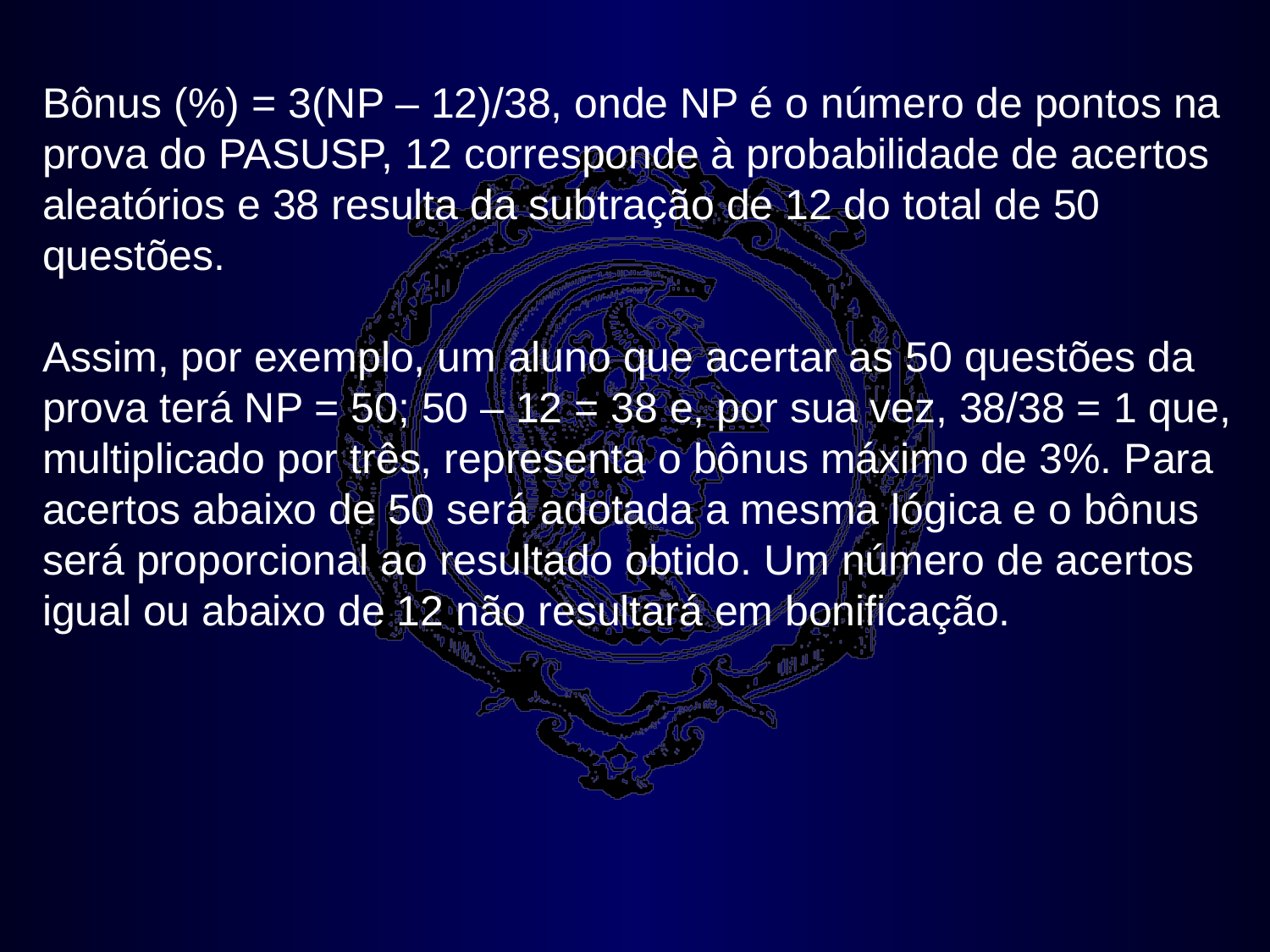

Bônus (%) = 3(NP – 12)/38, onde NP é o número de pontos na prova do PASUSP, 12 corresponde à probabilidade de acertos aleatórios e 38 resulta da subtração de 12 do total de 50 questões.
Assim, por exemplo, um aluno que acertar as 50 questões da prova terá NP = 50; 50 – 12 = 38 e, por sua vez, 38/38 = 1 que, multiplicado por três, representa o bônus máximo de 3%. Para acertos abaixo de 50 será adotada a mesma lógica e o bônus será proporcional ao resultado obtido. Um número de acertos igual ou abaixo de 12 não resultará em bonificação.